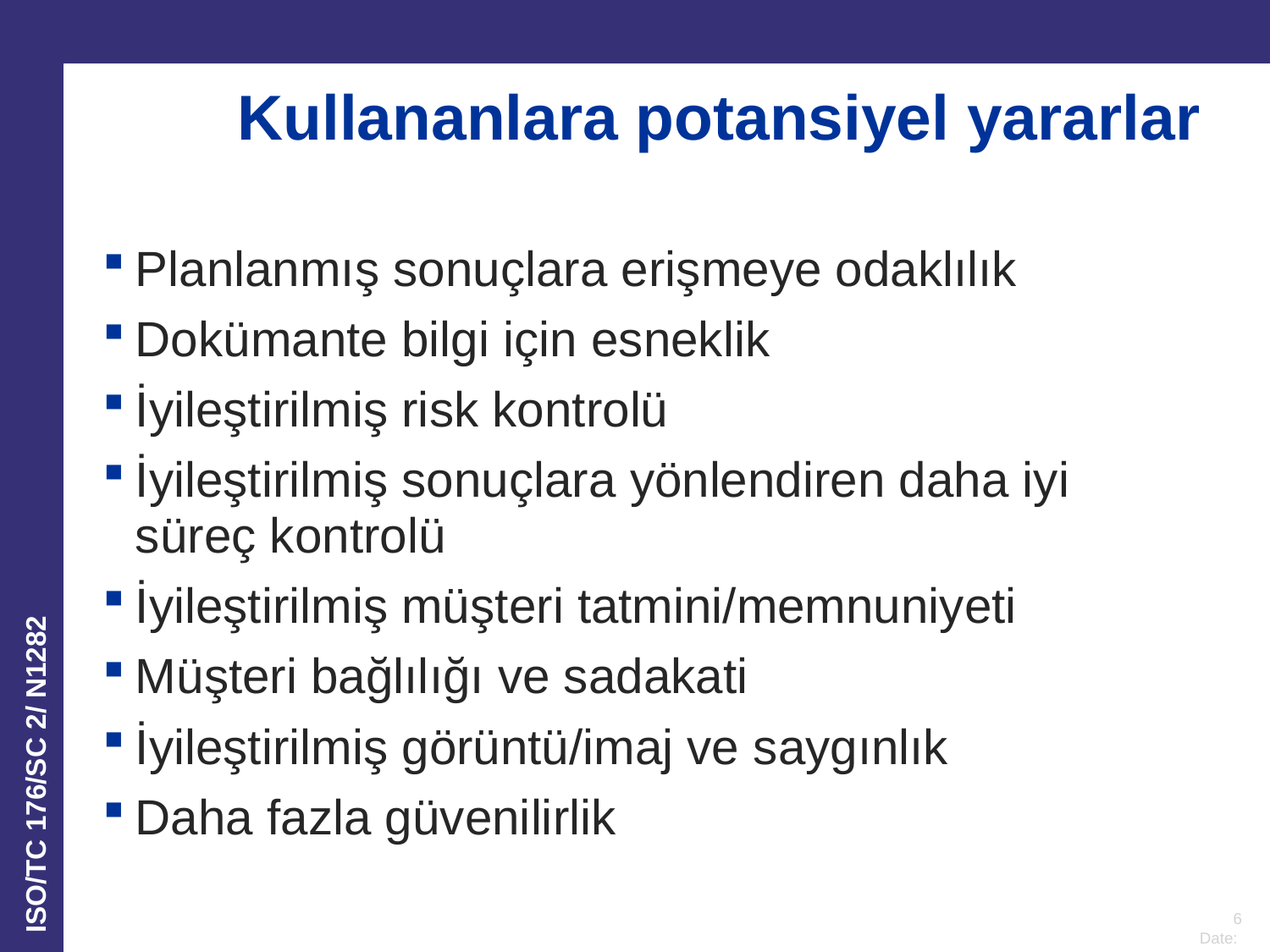

# Kullananlara potansiyel yararlar
Planlanmış sonuçlara erişmeye odaklılık
Dokümante bilgi için esneklik
İyileştirilmiş risk kontrolü
İyileştirilmiş sonuçlara yönlendiren daha iyi süreç kontrolü
İyileştirilmiş müşteri tatmini/memnuniyeti
Müşteri bağlılığı ve sadakati
İyileştirilmiş görüntü/imaj ve saygınlık
Daha fazla güvenilirlik